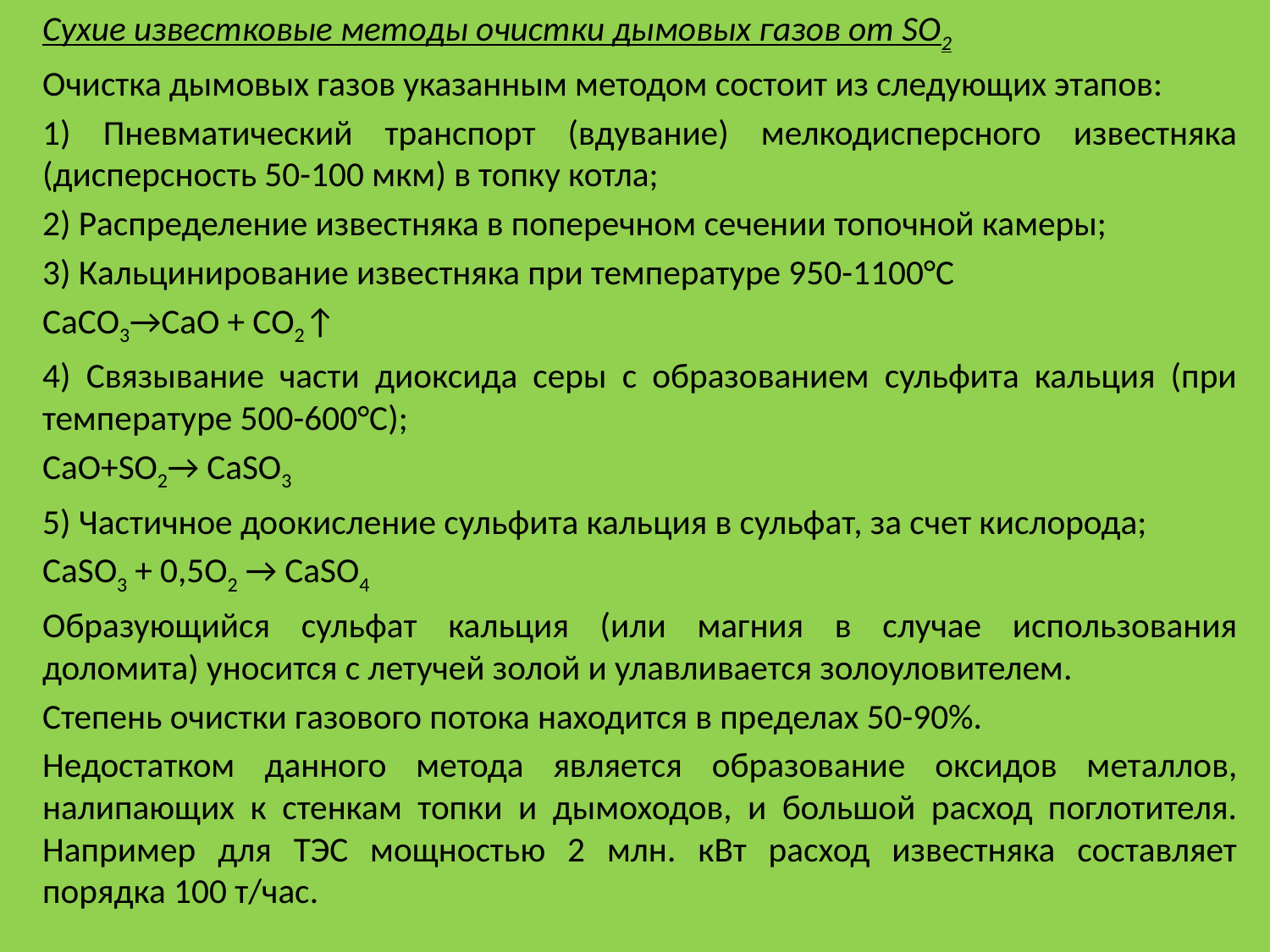

Сухие известковые методы очистки дымовых газов от SO2
Очистка дымовых газов указанным методом состоит из следующих этапов:
1) Пневматический транспорт (вдувание) мелкодисперсного известняка (дисперсность 50-100 мкм) в топку котла;
2) Распределение известняка в поперечном сечении топочной камеры;
3) Кальцинирование известняка при температуре 950-1100°С
СаСO3→СаO + СО2↑
4) Связывание части диоксида серы с образованием сульфита кальция (при температуре 500-600°С);
CaO+SO2→ CaSO3
5) Частичное доокисление сульфита кальция в сульфат, за счет кислорода;
СаSО3 + 0,5О2 → СаSО4
Образующийся сульфат кальция (или магния в случае использования доломита) уносится с летучей золой и улавливается золоуловителем.
Степень очистки газового потока находится в пределах 50-90%.
Недостатком данного метода является образование оксидов металлов, налипающих к стенкам топки и дымоходов, и большой расход поглотителя. Например для ТЭС мощностью 2 млн. кВт расход известняка составляет порядка 100 т/час.